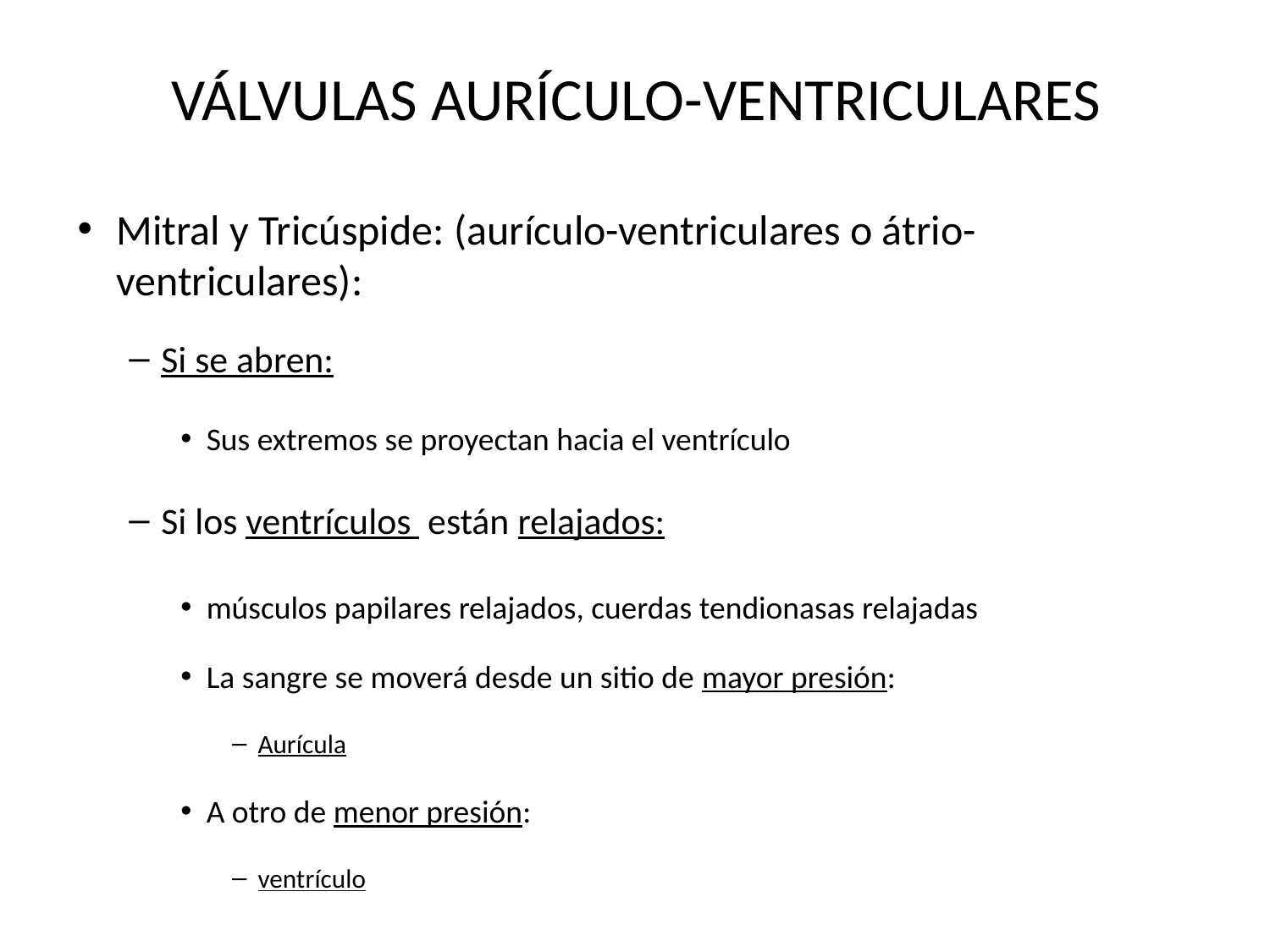

# VÁLVULAS AURÍCULO-VENTRICULARES
Mitral y Tricúspide: (aurículo-ventriculares o átrio-ventriculares):

Si se abren:

Sus extremos se proyectan hacia el ventrículo

Si los ventrículos  están relajados:

músculos papilares relajados, cuerdas tendionasas relajadas

La sangre se moverá desde un sitio de mayor presión:

Aurícula

A otro de menor presión:

ventrículo